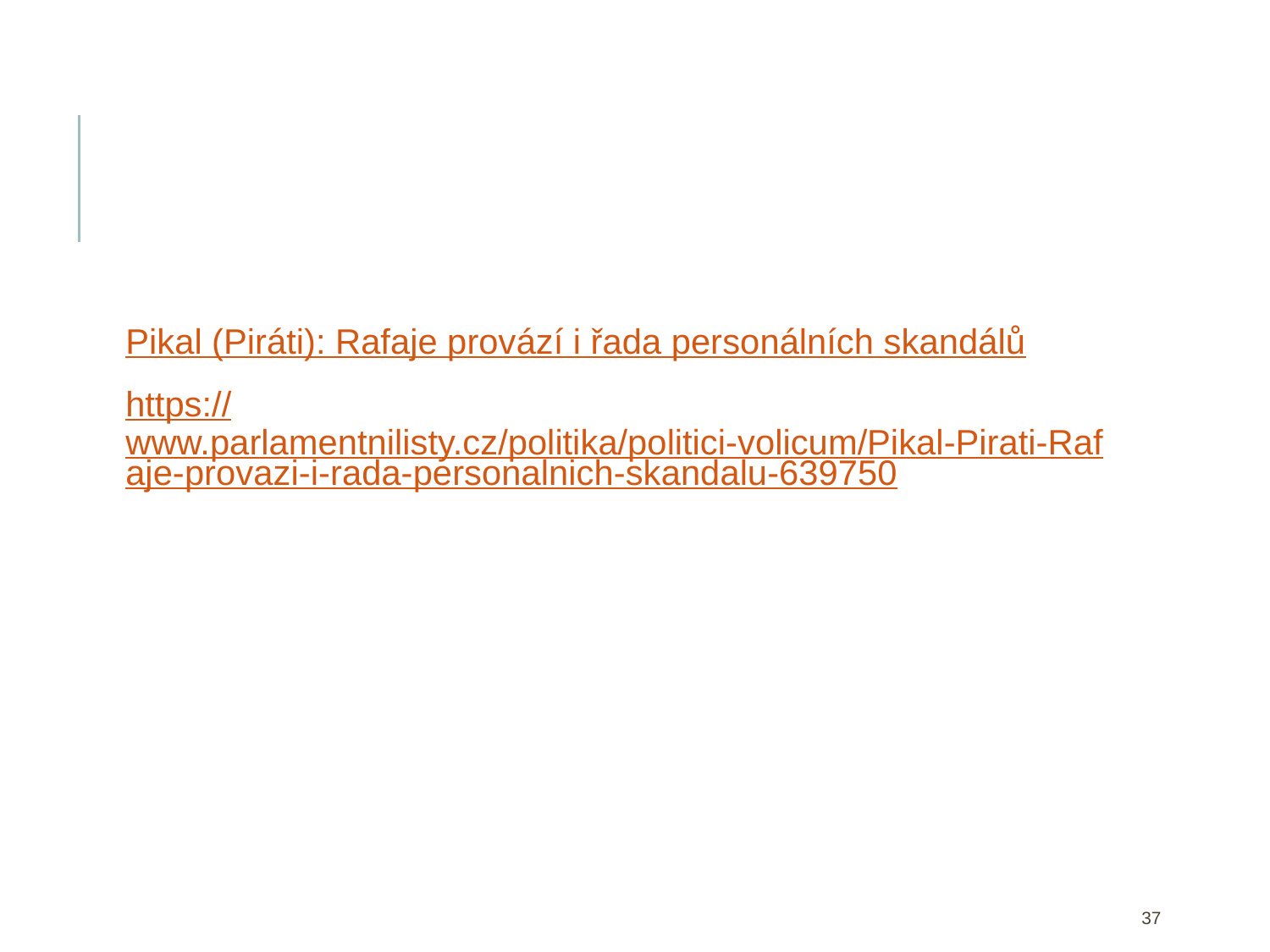

#
Pikal (Piráti): Rafaje provází i řada personálních skandálů
https://www.parlamentnilisty.cz/politika/politici-volicum/Pikal-Pirati-Rafaje-provazi-i-rada-personalnich-skandalu-639750
37